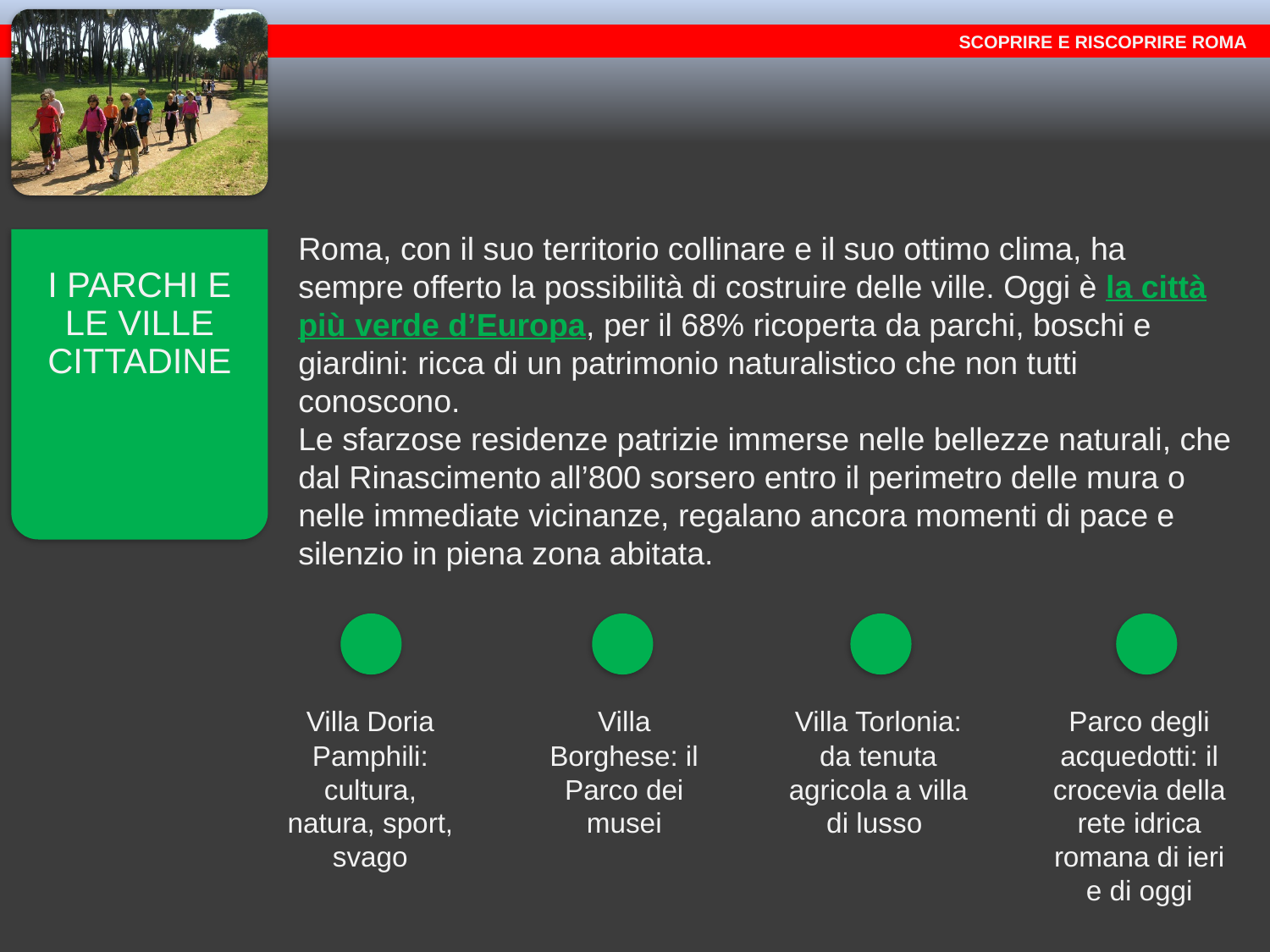

SCOPRIRE E RISCOPRIRE ROMA
Roma, con il suo territorio collinare e il suo ottimo clima, ha sempre offerto la possibilità di costruire delle ville. Oggi è la città più verde d’Europa, per il 68% ricoperta da parchi, boschi e giardini: ricca di un patrimonio naturalistico che non tutti conoscono.
Le sfarzose residenze patrizie immerse nelle bellezze naturali, che dal Rinascimento all’800 sorsero entro il perimetro delle mura o nelle immediate vicinanze, regalano ancora momenti di pace e silenzio in piena zona abitata.

I PARCHI E LE VILLE CITTADINE

Villa Doria Pamphili: cultura, natura, sport, svago
Villa Borghese: il Parco dei musei
Villa Torlonia: da tenuta agricola a villa di lusso
Parco degli acquedotti: il crocevia della rete idrica romana di ieri e di oggi